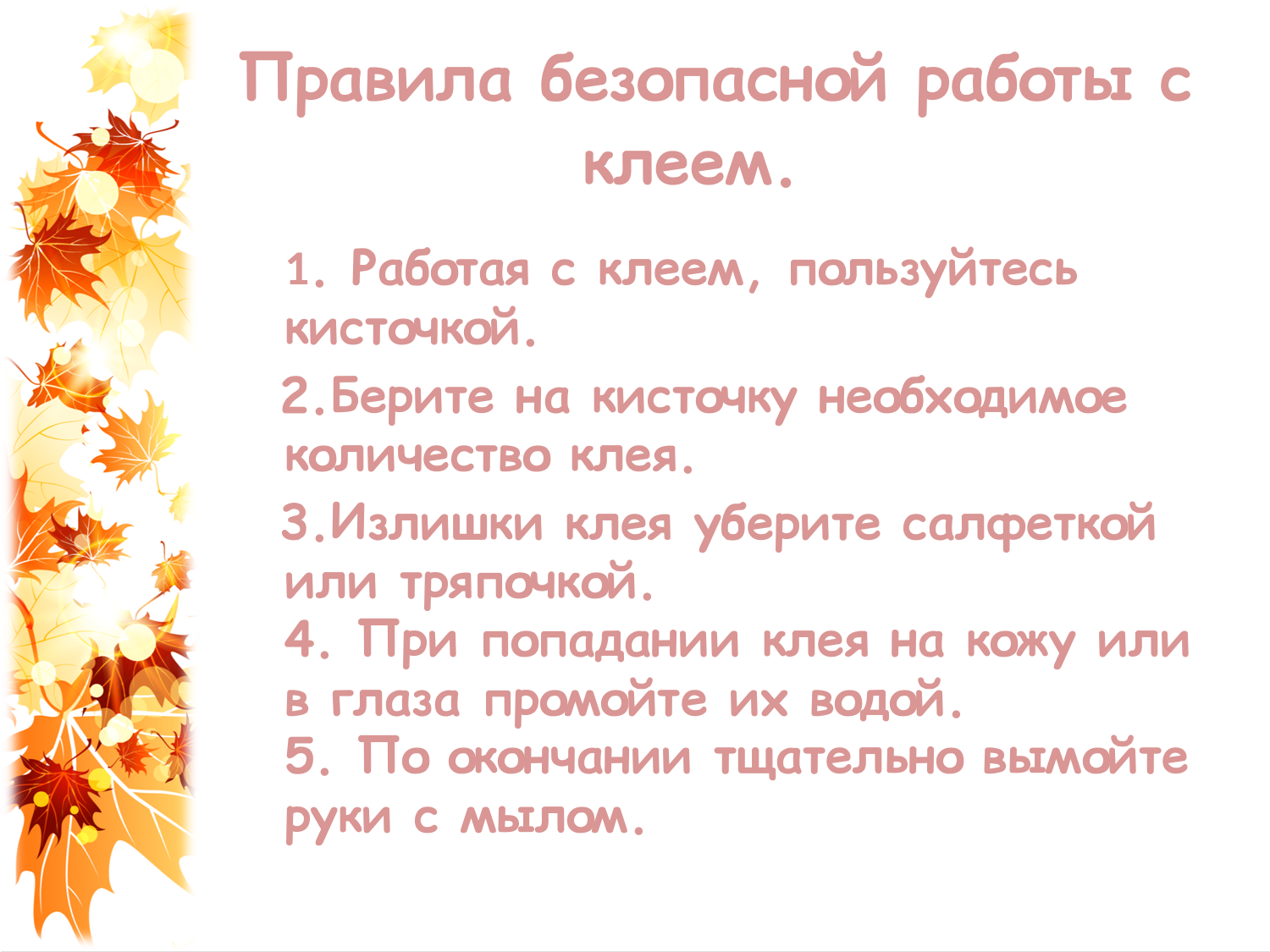

# Правила безопасной работы с клеем.
	1. Работая с клеем, пользуйтесь кисточкой.
  2.Берите на кисточку необходимое количество клея.
  3.Излишки клея уберите салфеткой или тряпочкой.
4. При попадании клея на кожу или в глаза промойте их водой.
5. По окончании тщательно вымойте руки с мылом.